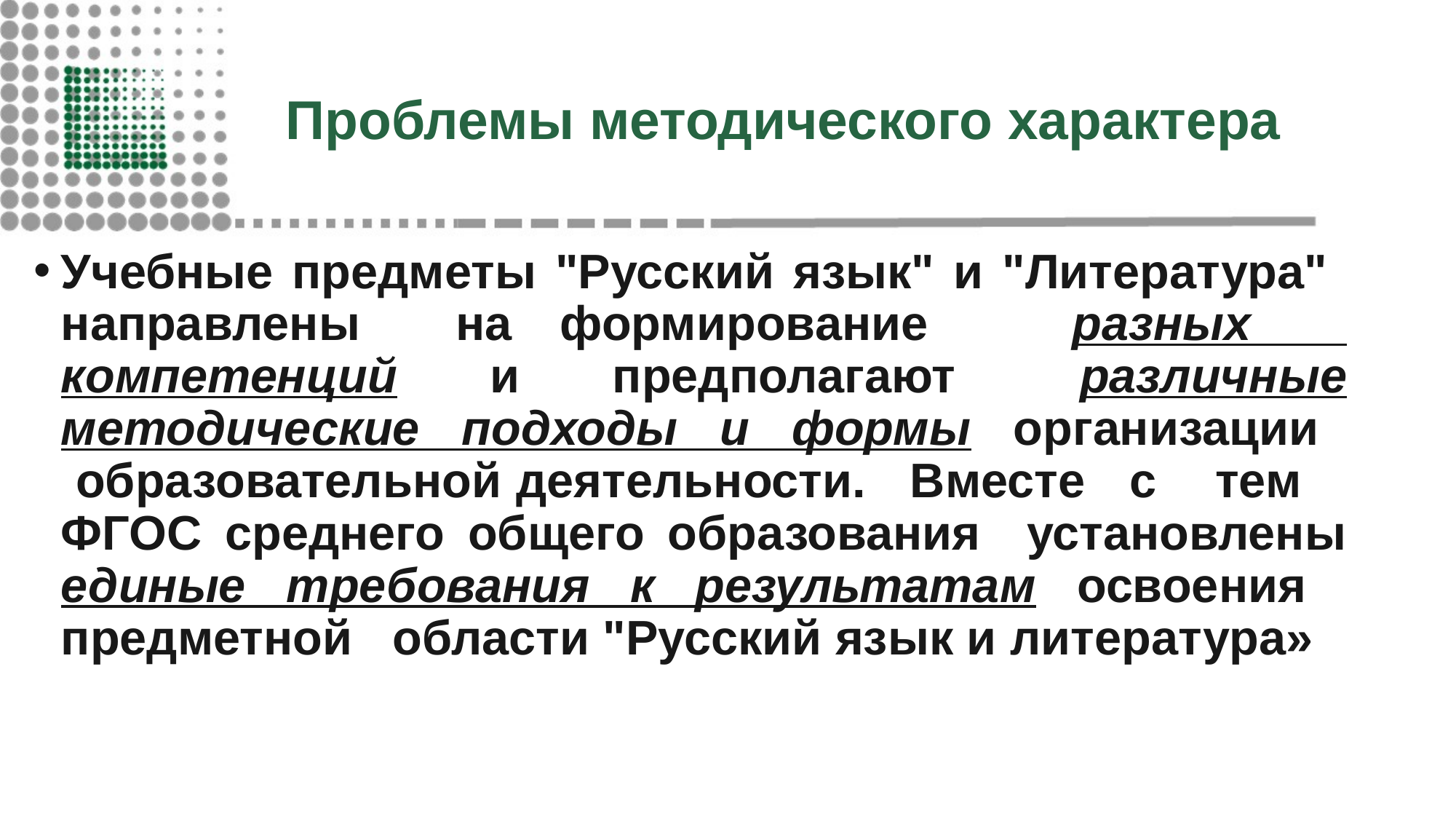

# Проблемы методического характера
Учебные предметы "Русский язык" и "Литература"  направлены  на формирование   разных   компетенций   и   предполагают    различные методические   подходы   и   формы   организации    образовательной деятельности.   Вместе   с    тем    ФГОС среднего общего образования  установлены единые  требования  к  результатам  освоения   предметной   области "Русский язык и литература»